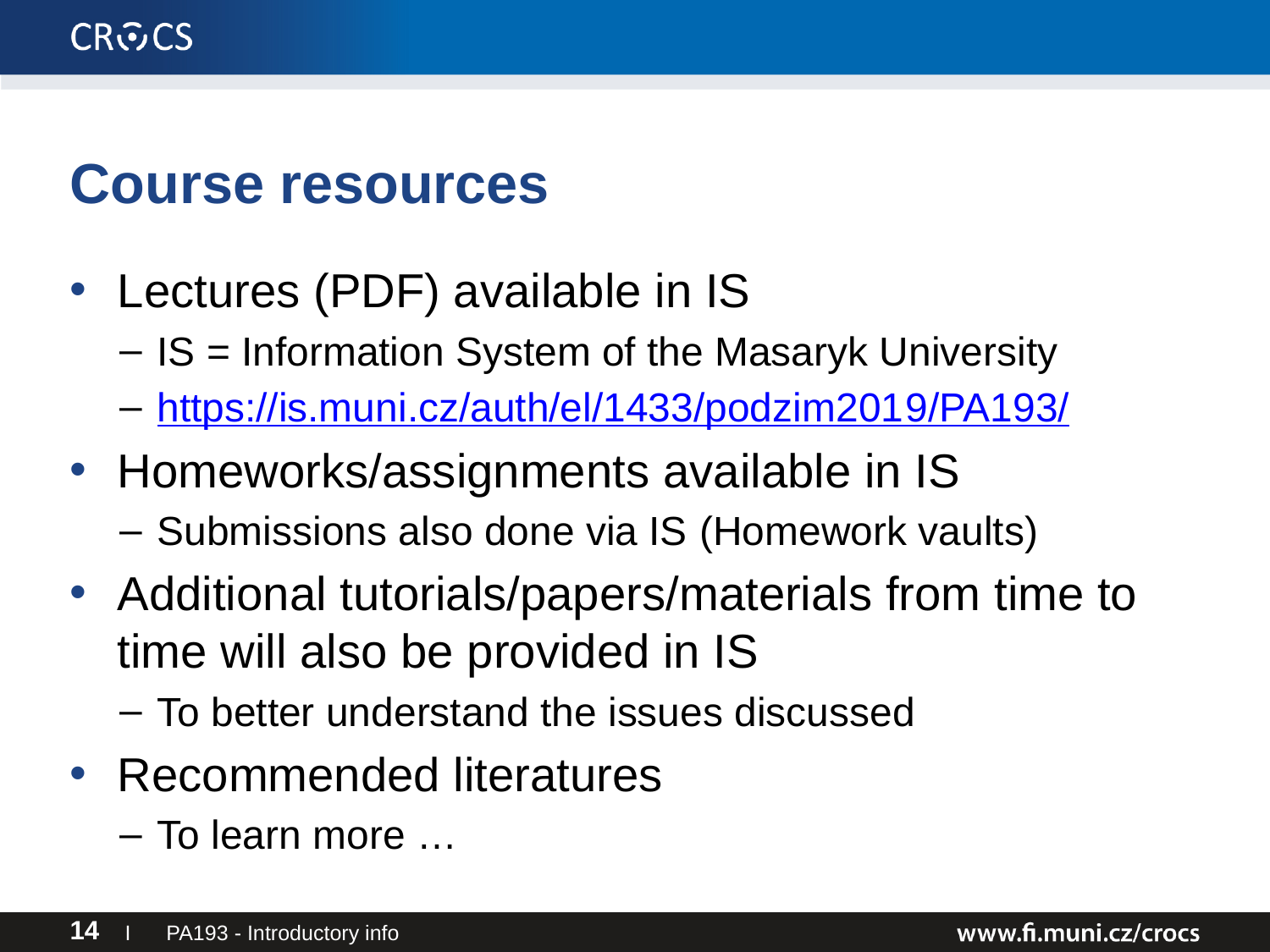

# Course resources
Lectures (PDF) available in IS
IS = Information System of the Masaryk University
https://is.muni.cz/auth/el/1433/podzim2019/PA193/
Homeworks/assignments available in IS
Submissions also done via IS (Homework vaults)
Additional tutorials/papers/materials from time to time will also be provided in IS
To better understand the issues discussed
Recommended literatures
To learn more …
I      PA193 - Introductory info
14